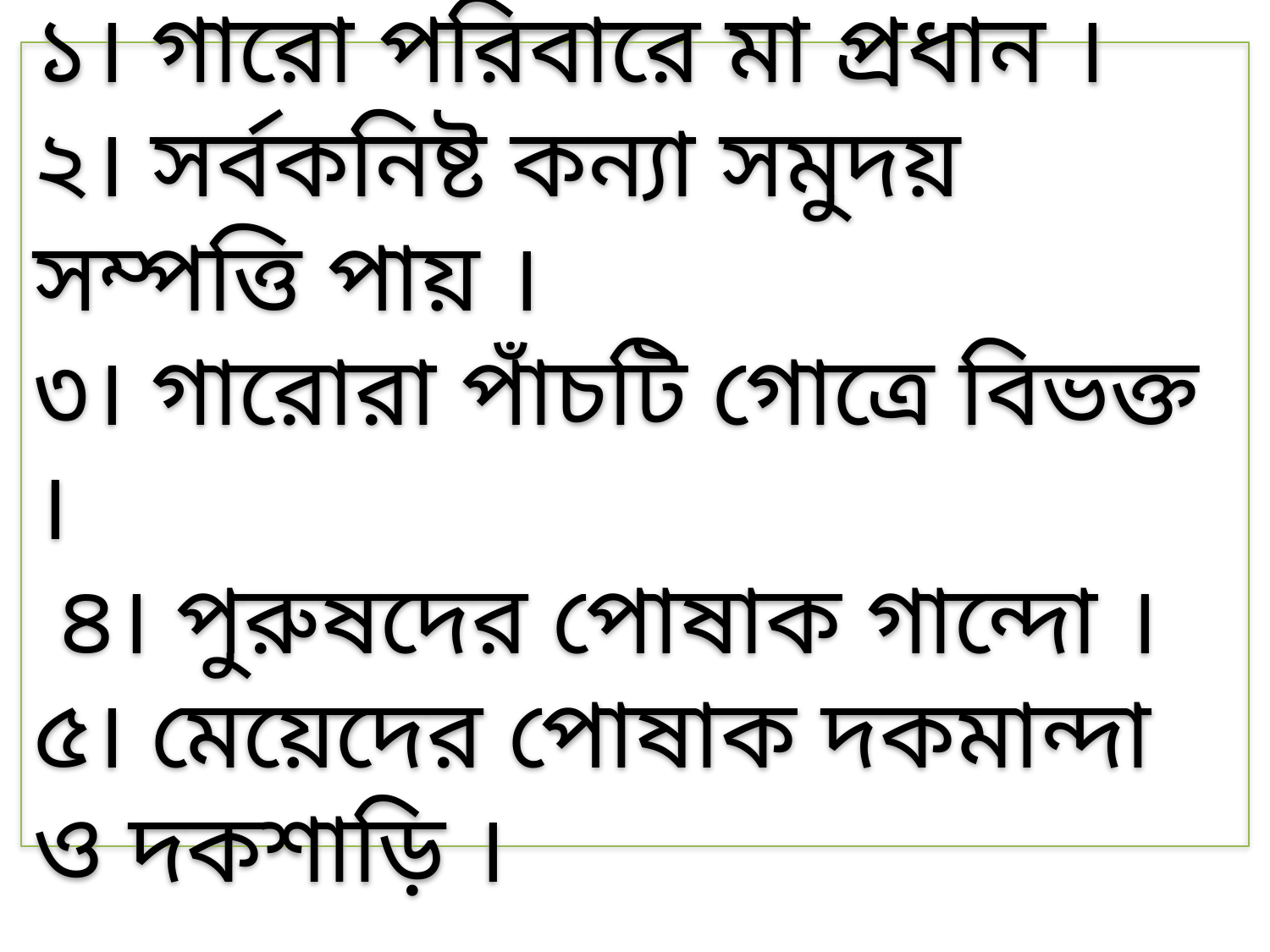

# ১। গারো পরিবারে মা প্রধান । ২। সর্বকনিষ্ট কন্যা সমুদয় সম্পত্তি পায় । ৩। গারোরা পাঁচটি গোত্রে বিভক্ত । ৪। পুরুষদের পোষাক গান্দো । ৫। মেয়েদের পোষাক দকমান্দা ও দকশাড়ি ।